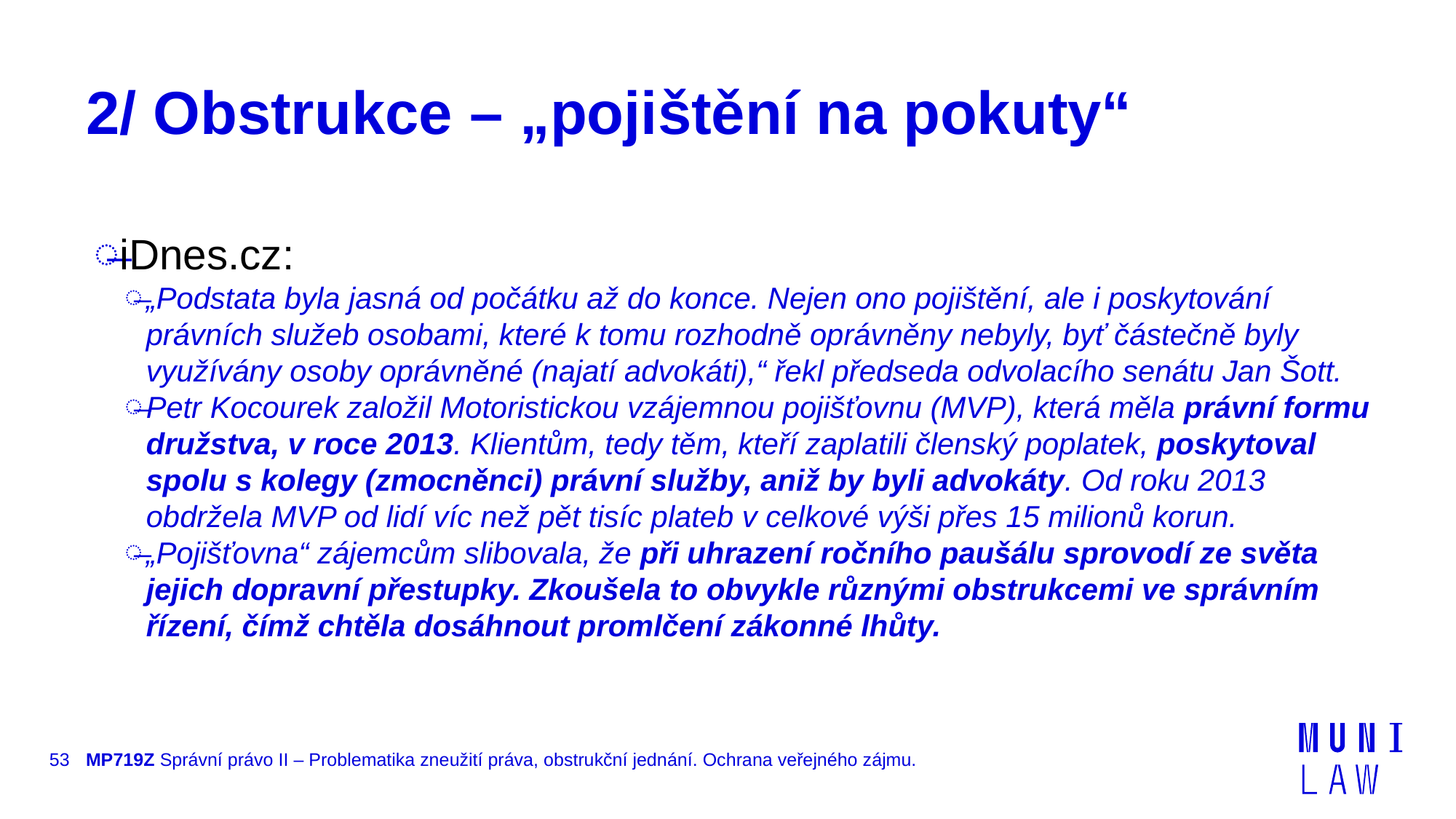

# 2/ Obstrukce – „pojištění na pokuty“
iDnes.cz:
„Podstata byla jasná od počátku až do konce. Nejen ono pojištění, ale i poskytování právních služeb osobami, které k tomu rozhodně oprávněny nebyly, byť částečně byly využívány osoby oprávněné (najatí advokáti),“ řekl předseda odvolacího senátu Jan Šott.
Petr Kocourek založil Motoristickou vzájemnou pojišťovnu (MVP), která měla právní formu družstva, v roce 2013. Klientům, tedy těm, kteří zaplatili členský poplatek, poskytoval spolu s kolegy (zmocněnci) právní služby, aniž by byli advokáty. Od roku 2013 obdržela MVP od lidí víc než pět tisíc plateb v celkové výši přes 15 milionů korun.
„Pojišťovna“ zájemcům slibovala, že při uhrazení ročního paušálu sprovodí ze světa jejich dopravní přestupky. Zkoušela to obvykle různými obstrukcemi ve správním řízení, čímž chtěla dosáhnout promlčení zákonné lhůty.
53
MP719Z Správní právo II – Problematika zneužití práva, obstrukční jednání. Ochrana veřejného zájmu.